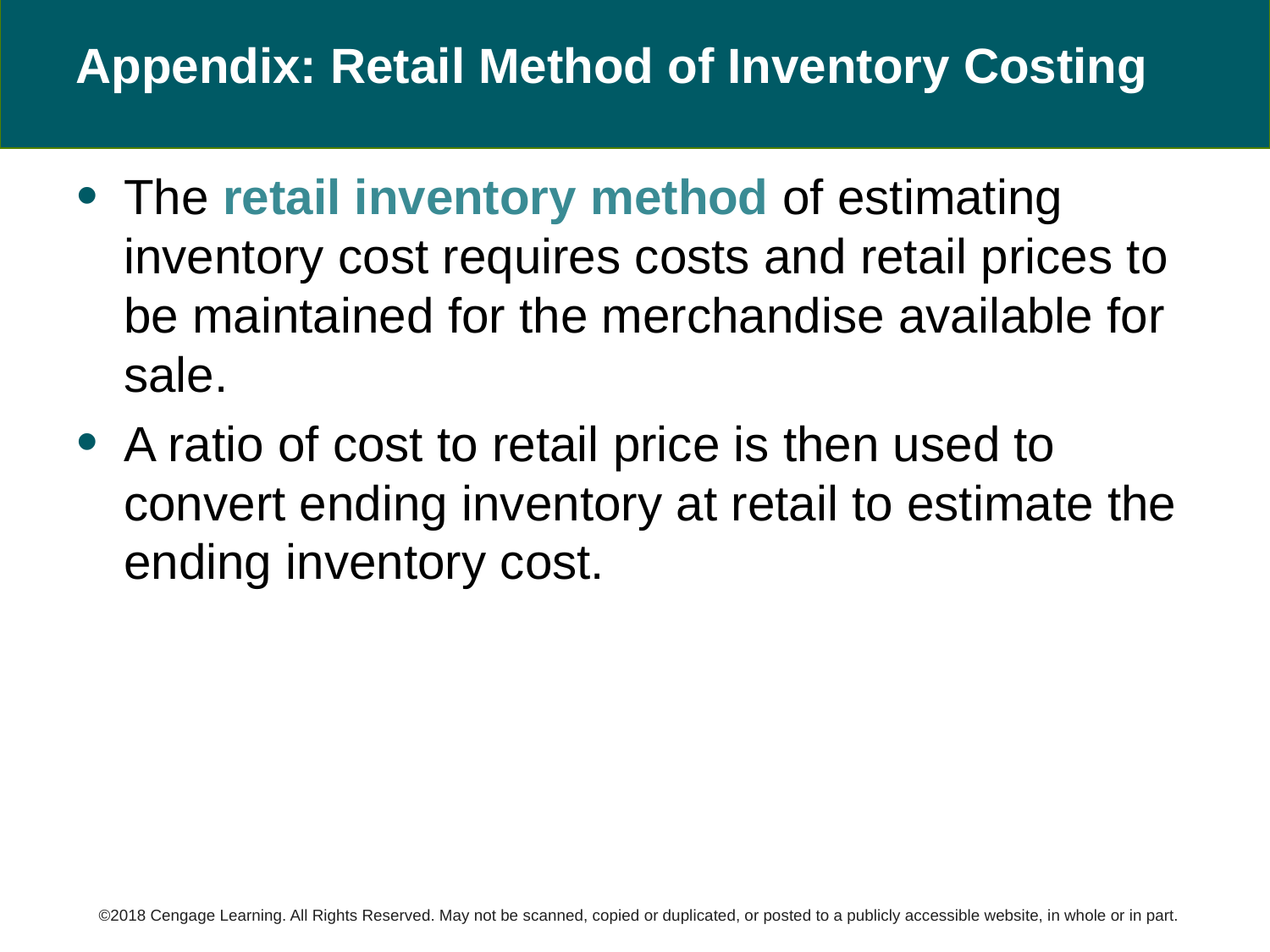

# Appendix: Retail Method of Inventory Costing
The retail inventory method of estimating inventory cost requires costs and retail prices to be maintained for the merchandise available for sale.
A ratio of cost to retail price is then used to convert ending inventory at retail to estimate the ending inventory cost.
©2018 Cengage Learning. All Rights Reserved. May not be scanned, copied or duplicated, or posted to a publicly accessible website, in whole or in part.